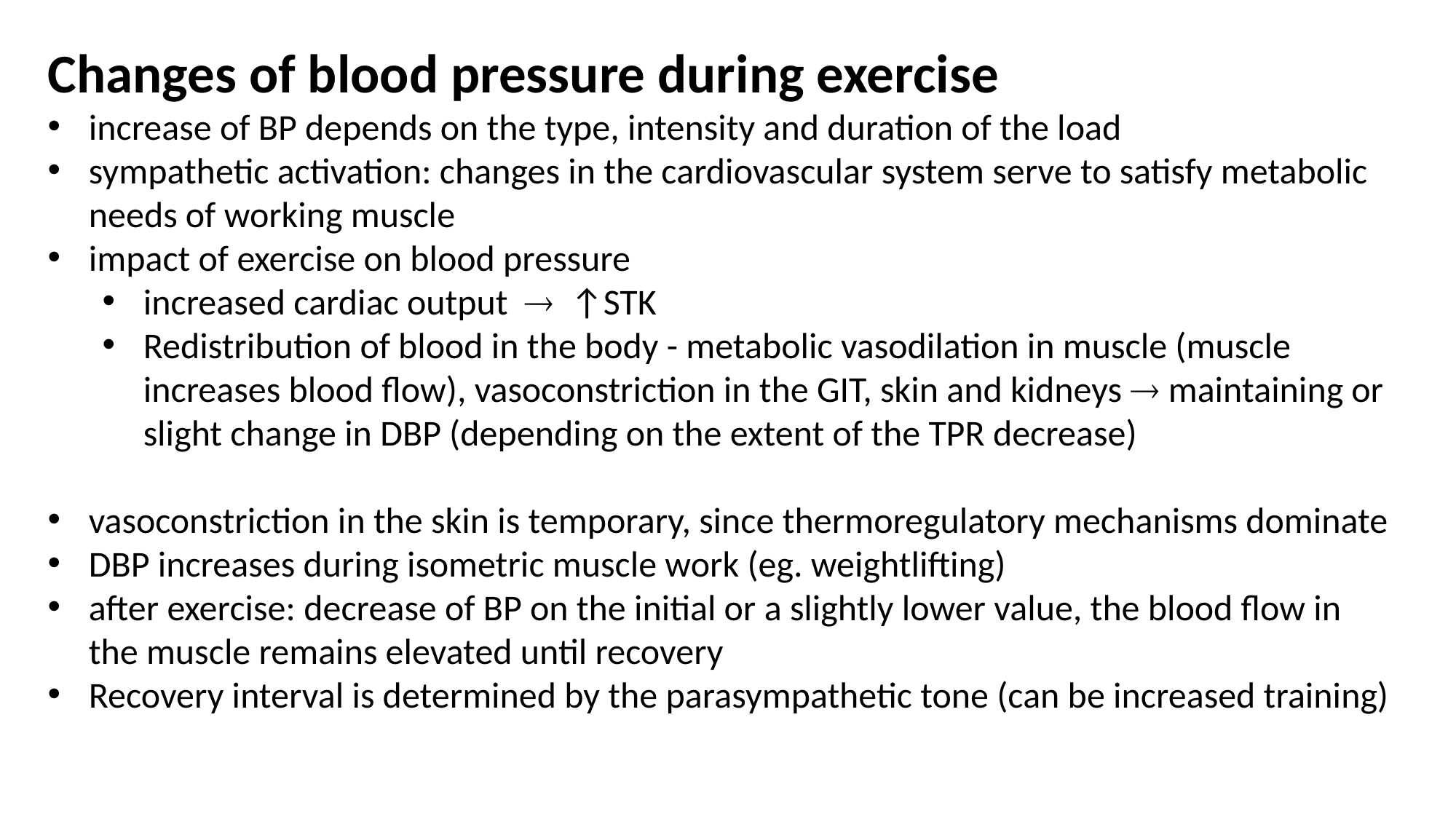

Changes of blood pressure during exercise
increase of BP depends on the type, intensity and duration of the load
sympathetic activation: changes in the cardiovascular system serve to satisfy metabolic needs of working muscle
impact of exercise on blood pressure
increased cardiac output  →  ↑STK
Redistribution of blood in the body - metabolic vasodilation in muscle (muscle increases blood flow), vasoconstriction in the GIT, skin and kidneys → maintaining or slight change in DBP (depending on the extent of the TPR decrease)

vasoconstriction in the skin is temporary, since thermoregulatory mechanisms dominate
DBP increases during isometric muscle work (eg. weightlifting)
after exercise: decrease of BP on the initial or a slightly lower value, the blood flow in the muscle remains elevated until recovery
Recovery interval is determined by the parasympathetic tone (can be increased training)